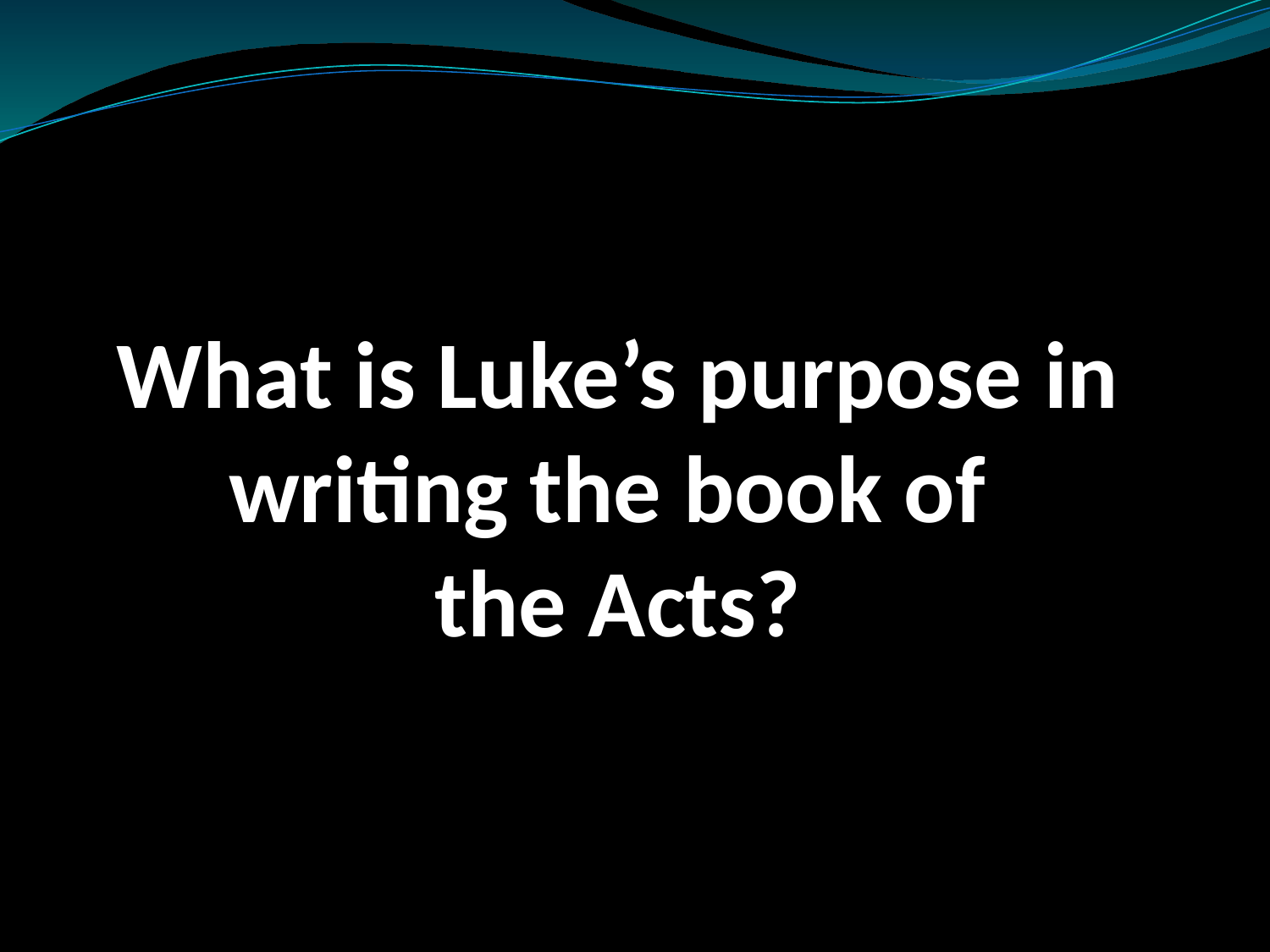

# What is Luke’s purpose in writing the book of the Acts?